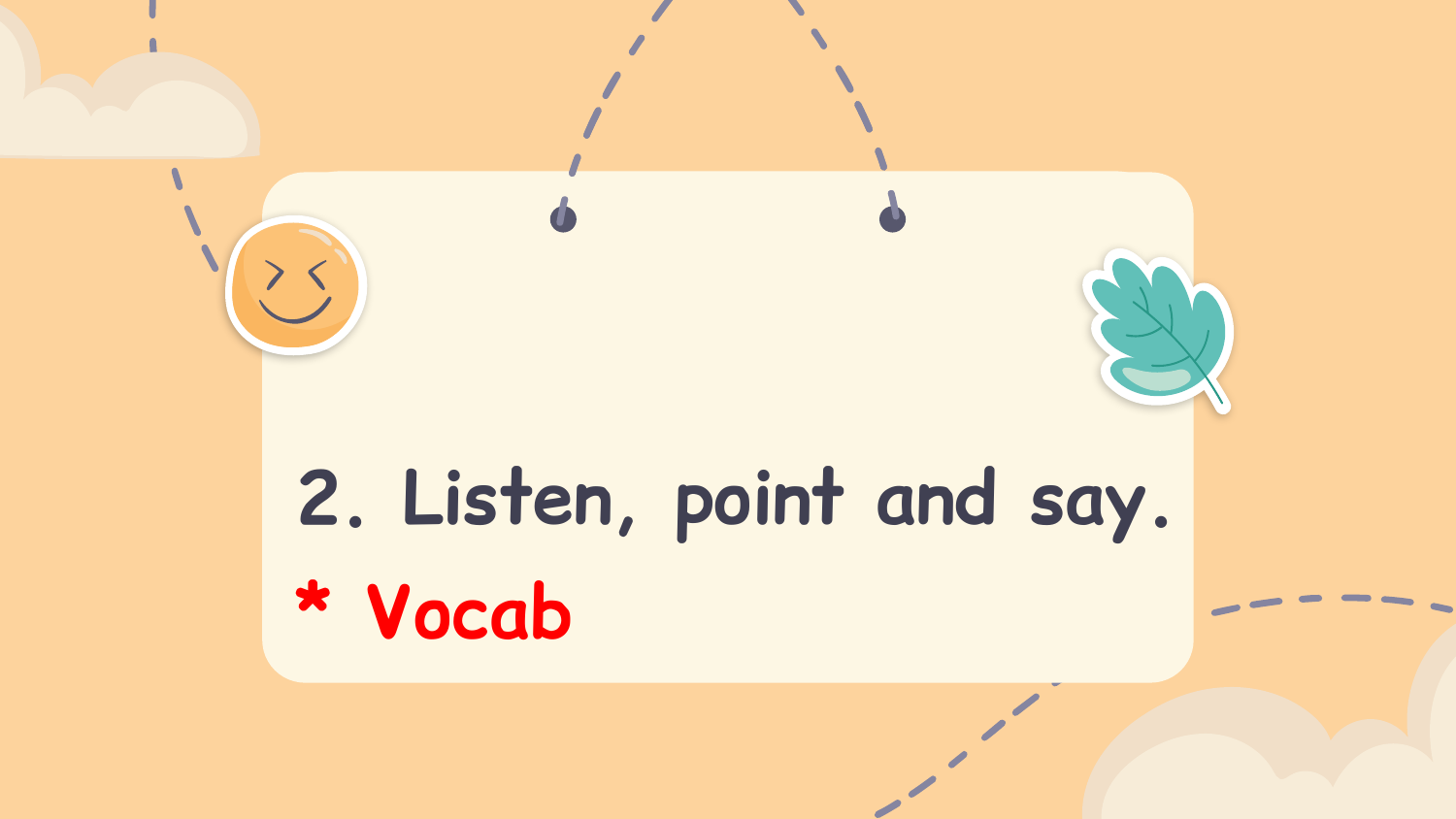

2. Listen, point and say.

* Vocab